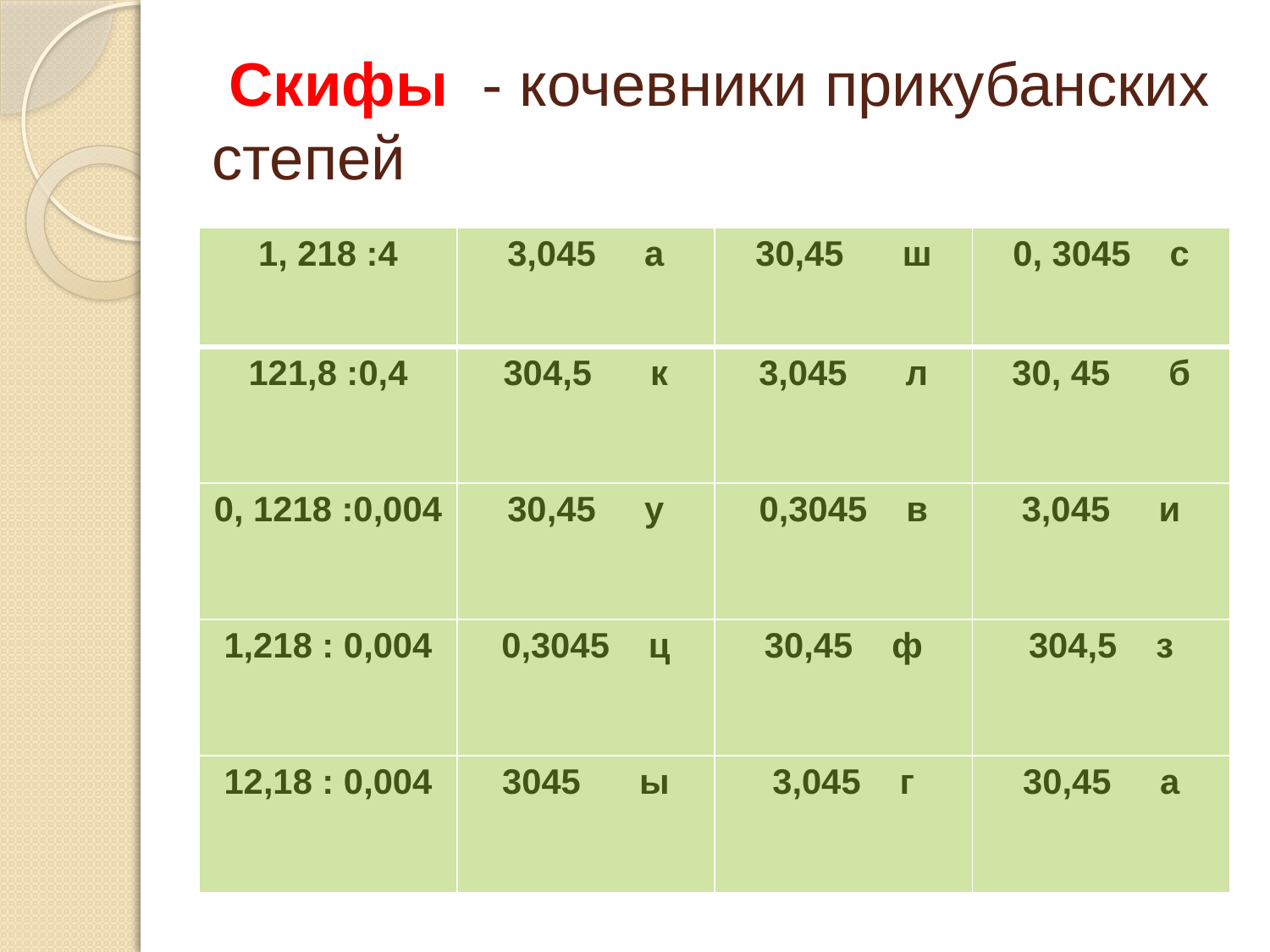

# Скифы  - кочевники прикубанских степей
| 1, 218 :4 | 3,045 а | 30,45 ш | 0, 3045 с |
| --- | --- | --- | --- |
| 121,8 :0,4 | 304,5 к | 3,045 л | 30, 45 б |
| 0, 1218 :0,004 | 30,45 у | 0,3045 в | 3,045 и |
| 1,218 : 0,004 | 0,3045 ц | 30,45 ф | 304,5 з |
| 12,18 : 0,004 | 3045 ы | 3,045 г | 30,45 а |